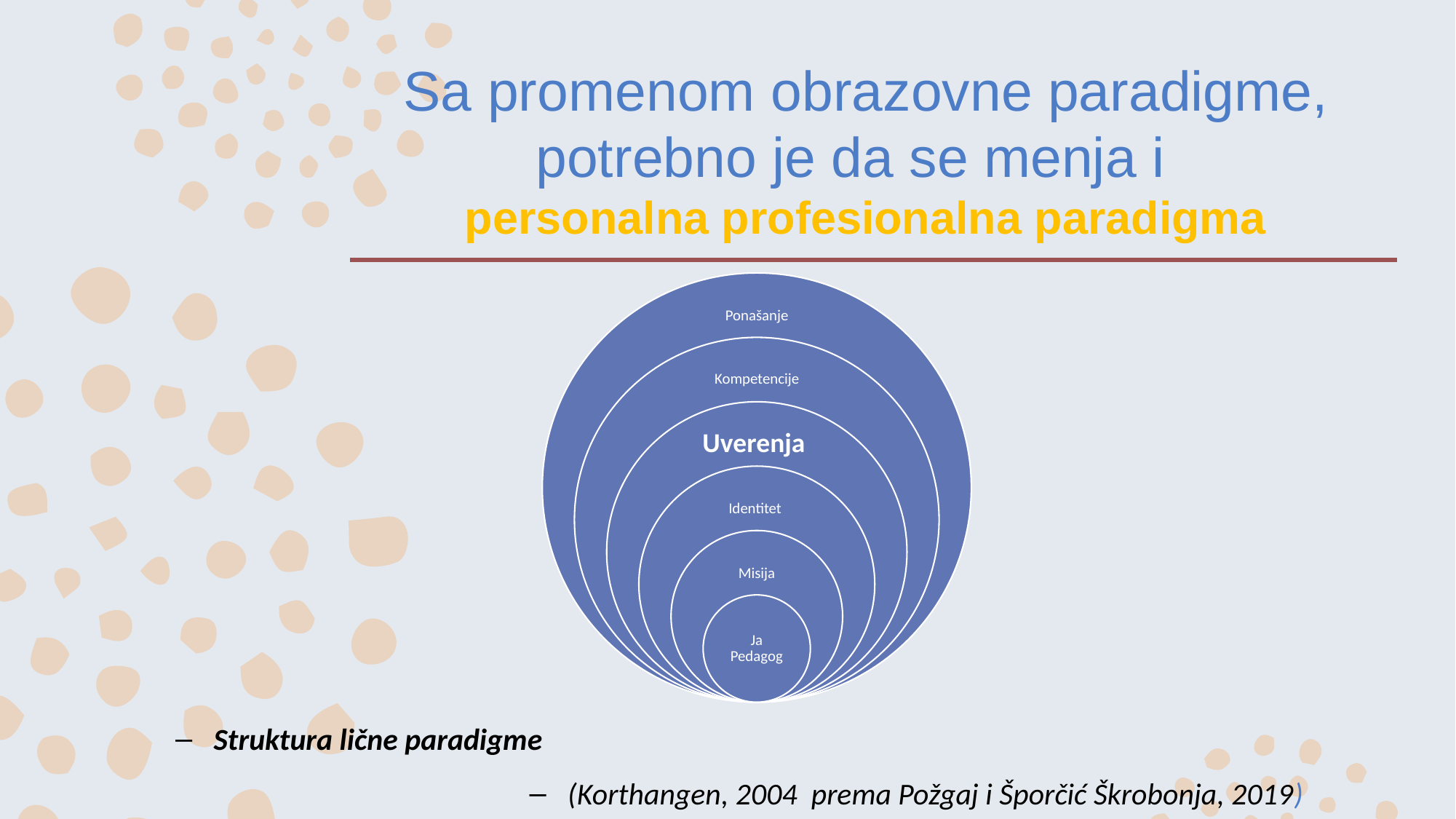

# Sa promenom obrazovne paradigme, potrebno je da se menja i personalna profesionalna paradigma
Ponašanje
Kompetencije
Uverenja
Identitet
Misija
Ja Pedagog
Struktura lične paradigme
(Korthangen, 2004  prema Požgaj i Šporčić Škrobonja, 2019)